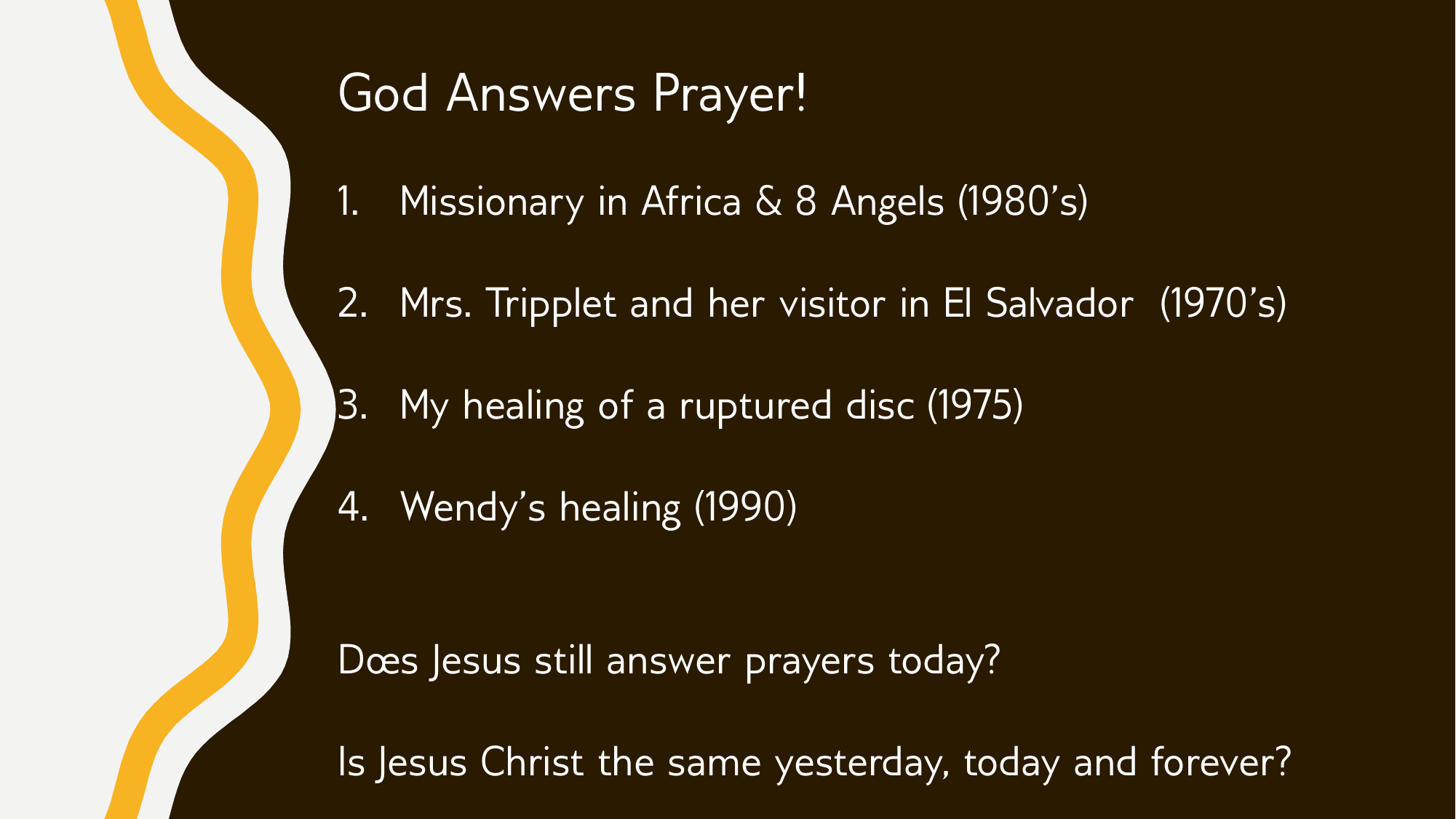

God Answers Prayer!

Missionary in Africa & 8 Angels (1980’s)

Mrs. Tripplet and her visitor in El Salvador  (1970’s)

My healing of a ruptured disc (1975)

Wendy’s healing (1990)

Does Jesus still answer prayers today?

Is Jesus Christ the same yesterday, today and forever?